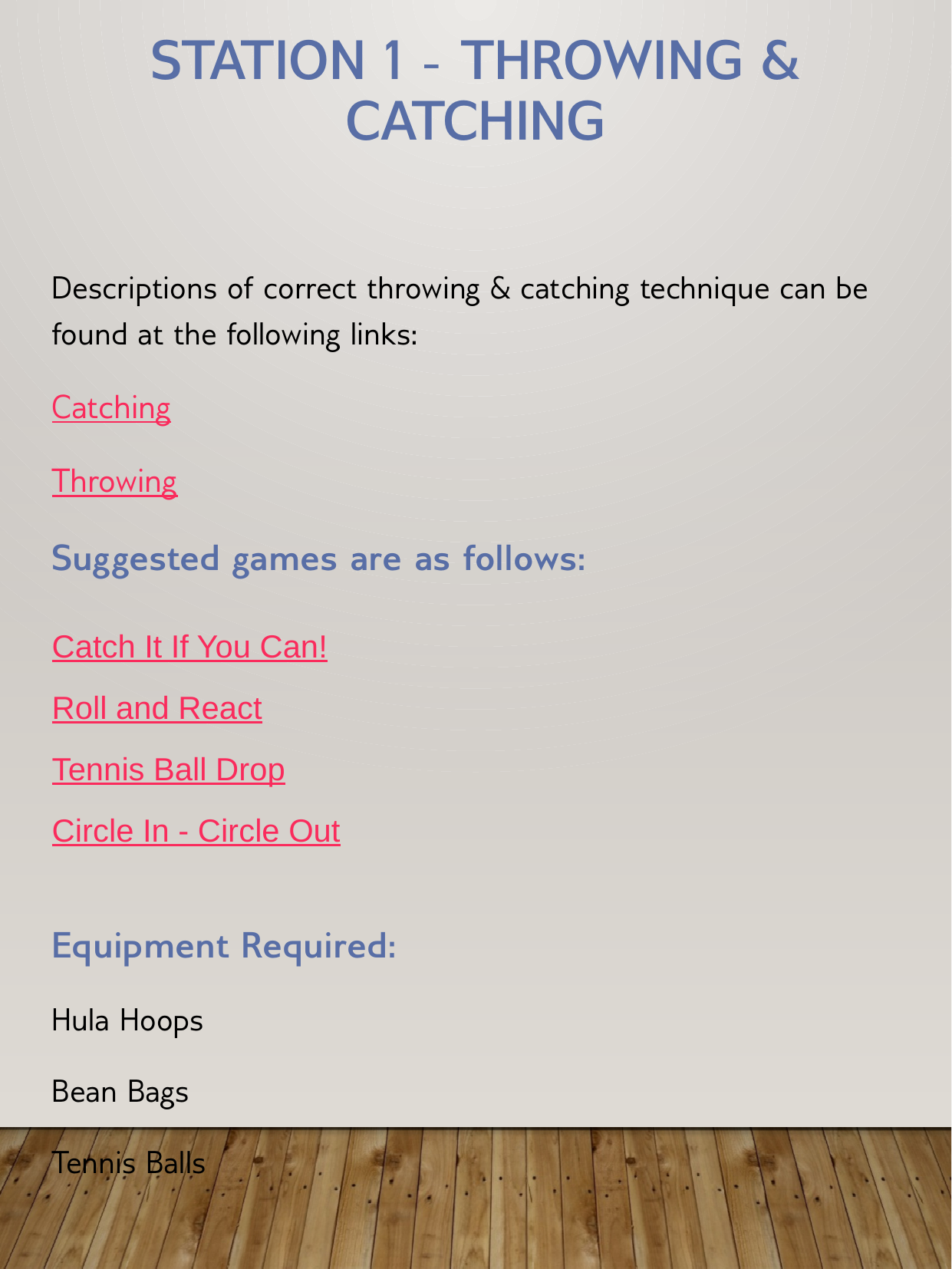

# Station 1 - Throwing & Catching
Descriptions of correct throwing & catching technique can be found at the following links:
Catching
Throwing
Suggested games are as follows:
Catch It If You Can!
Roll and React
Tennis Ball Drop
Circle In - Circle Out

Equipment Required:
Hula Hoops
Bean Bags
Tennis Balls